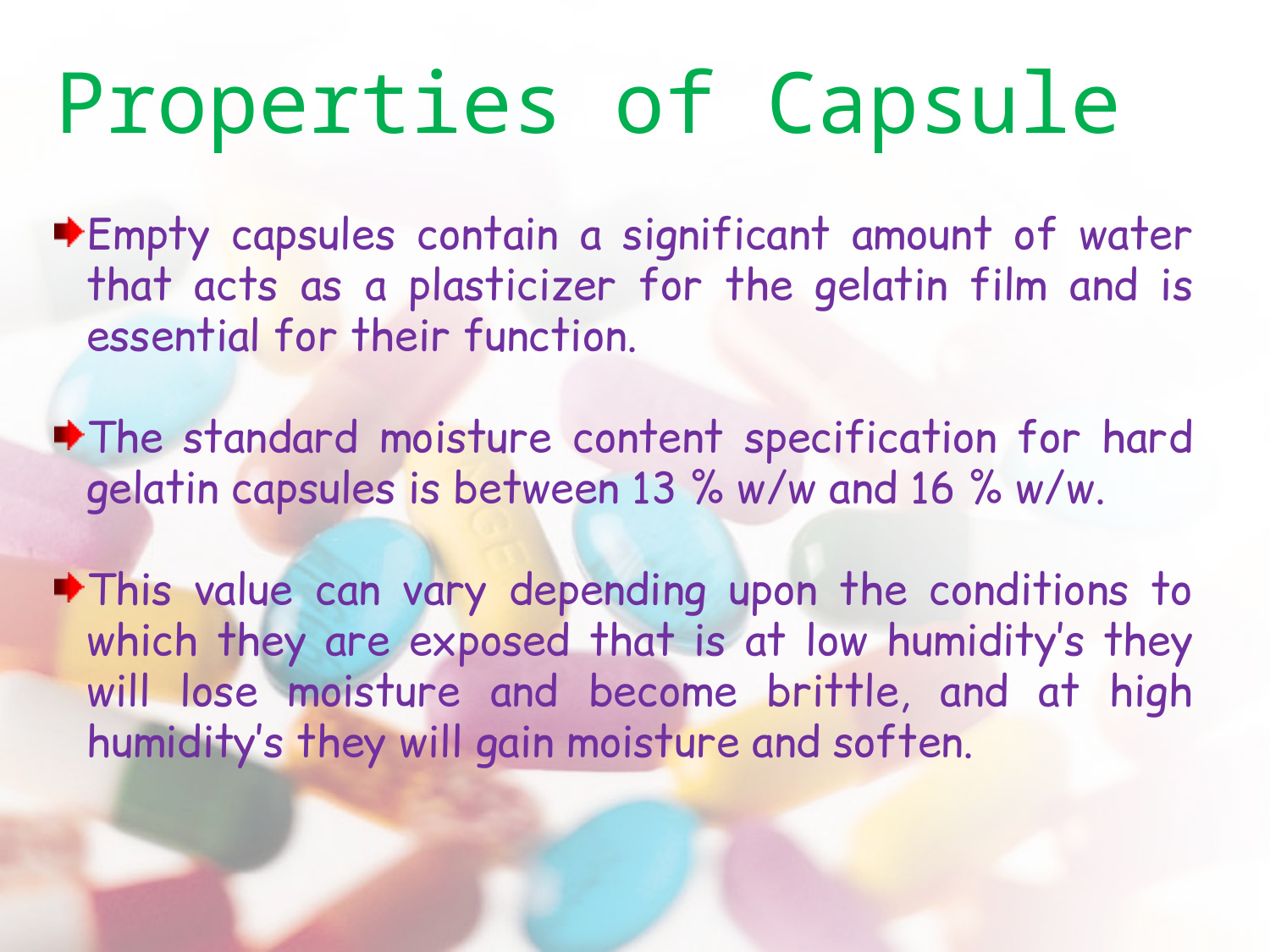

Properties of Capsule
Empty capsules contain a significant amount of water that acts as a plasticizer for the gelatin film and is essential for their function.

The standard moisture content specification for hard gelatin capsules is between 13 % w/w and 16 % w/w.

This value can vary depending upon the conditions to which they are exposed that is at low humidity’s they will lose moisture and become brittle, and at high humidity’s they will gain moisture and soften.